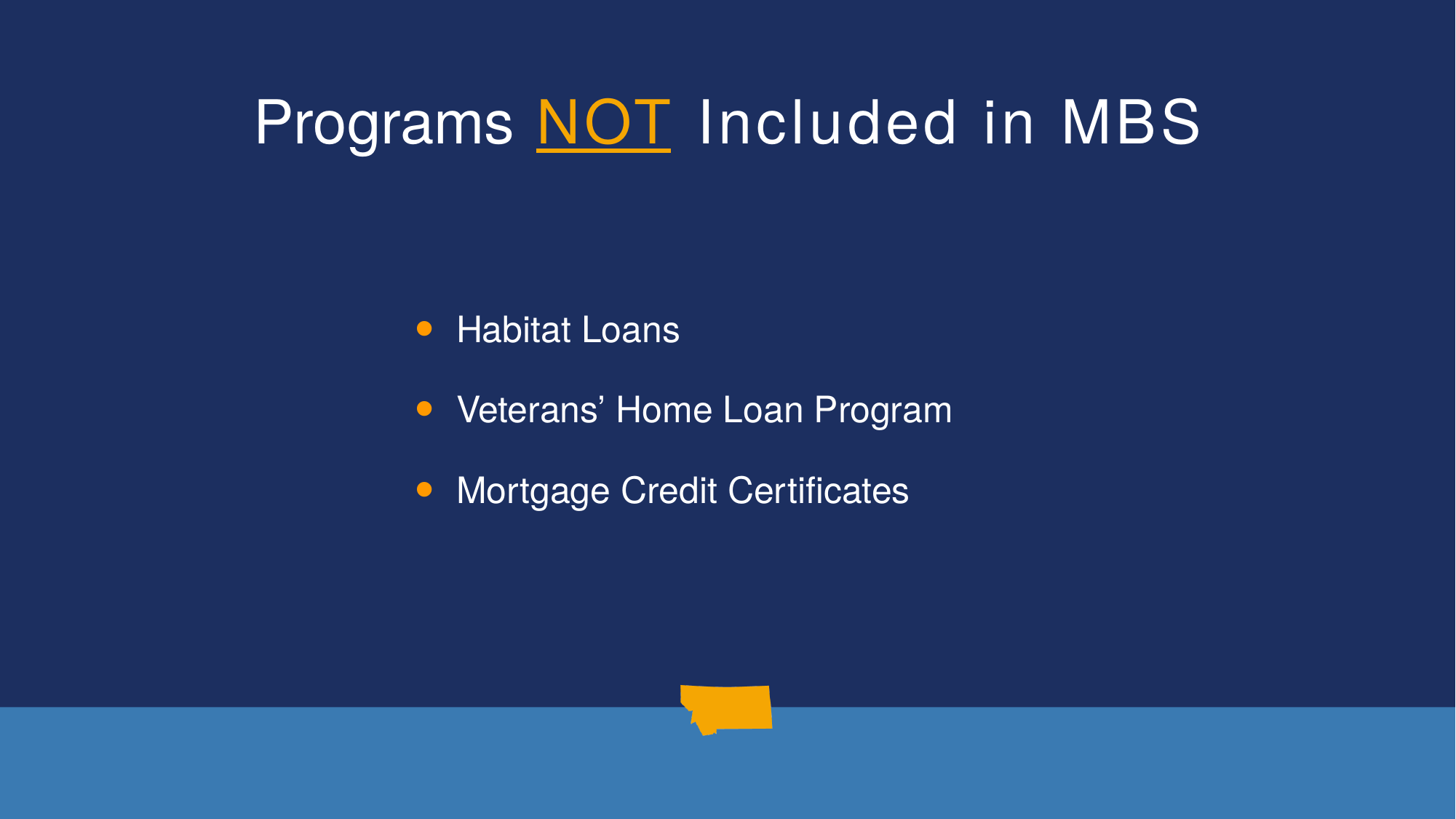

# Programs NOT Included in MBS
Habitat Loans
Veterans’ Home Loan Program
Mortgage Credit Certificates